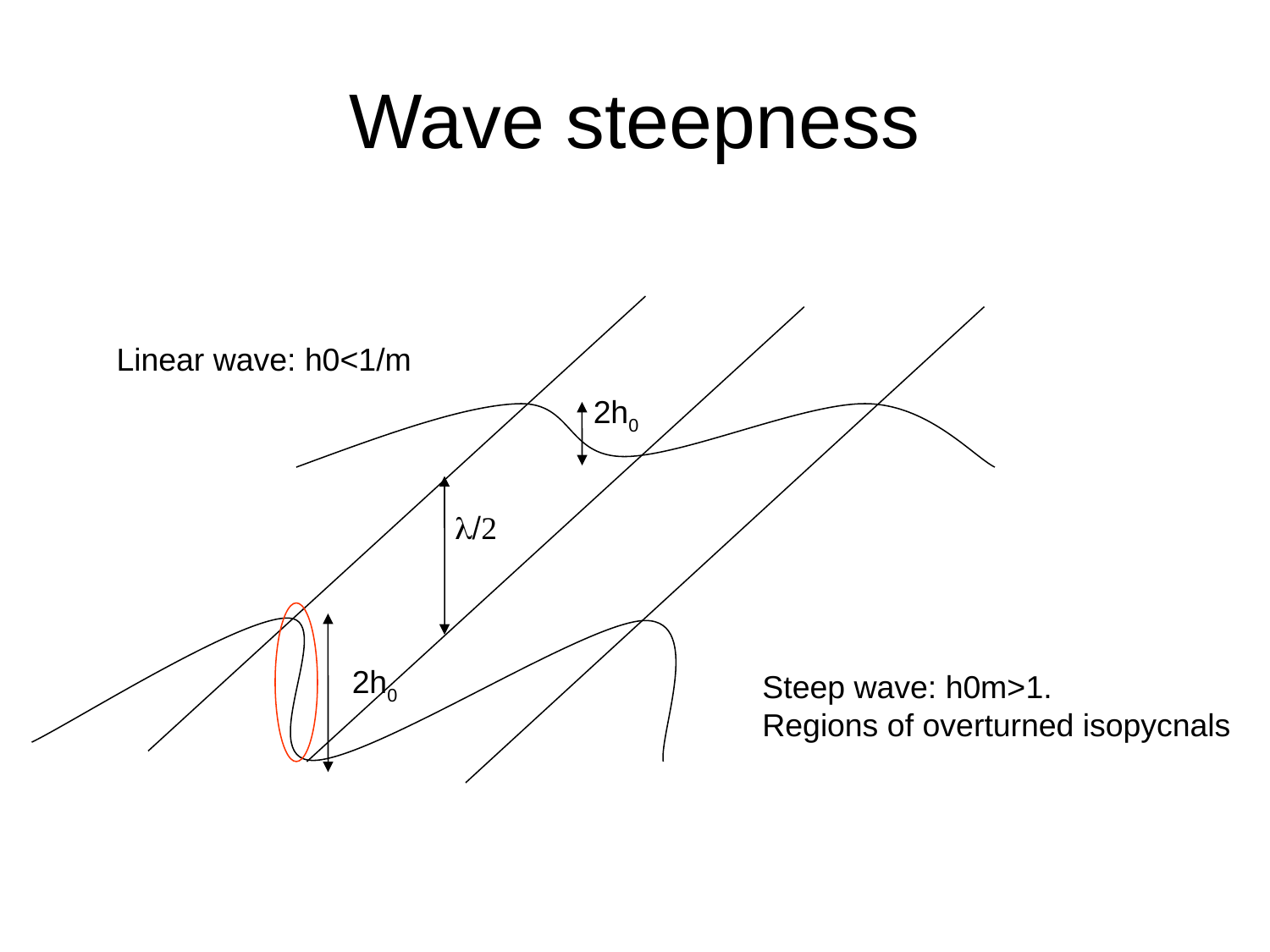

# Wave steepness

Linear wave: h0<1/m
2h0

λ/2

2h0
Steep wave: h0m>1.
Regions of overturned isopycnals